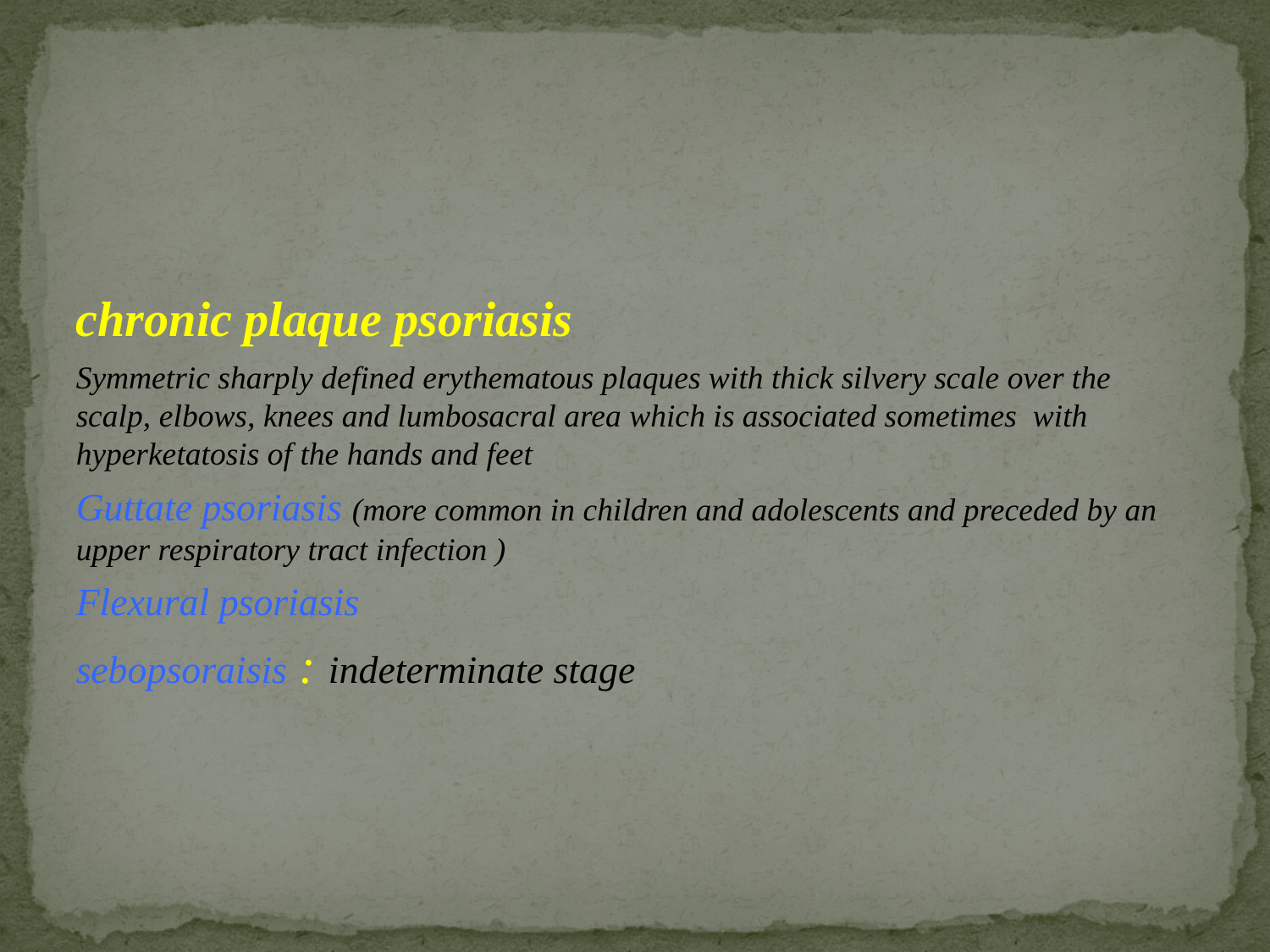

#

chronic plaque psoriasis
Symmetric sharply defined erythematous plaques with thick silvery scale over the scalp, elbows, knees and lumbosacral area which is associated sometimes  with  hyperketatosis of the hands and feet
Guttate psoriasis (more common in children and adolescents and preceded by an upper respiratory tract infection )
Flexural psoriasis
sebopsoraisis : indeterminate stage